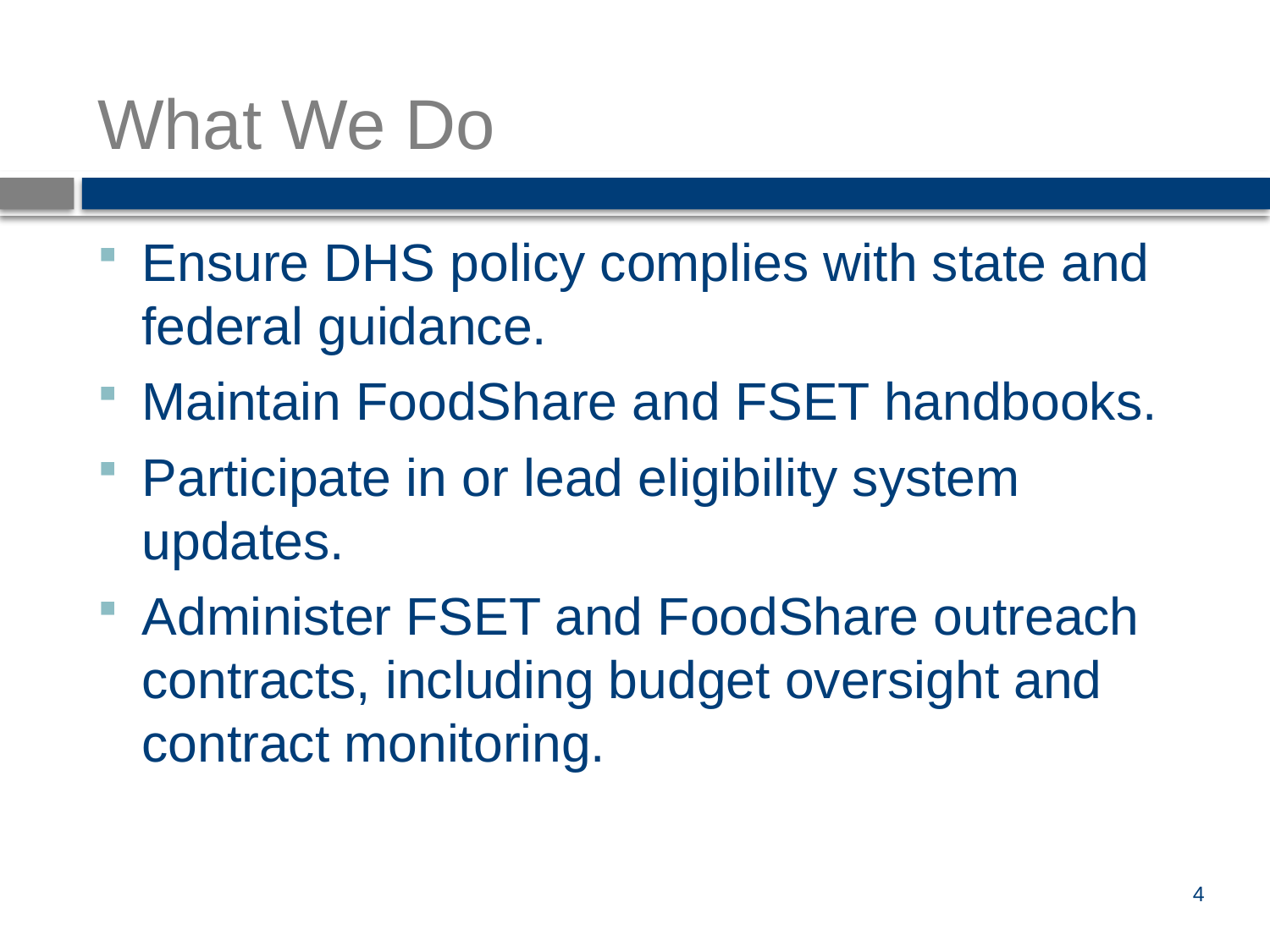

# What We Do
Ensure DHS policy complies with state and federal guidance.
Maintain FoodShare and FSET handbooks.
Participate in or lead eligibility system updates.
Administer FSET and FoodShare outreach contracts, including budget oversight and contract monitoring.
4